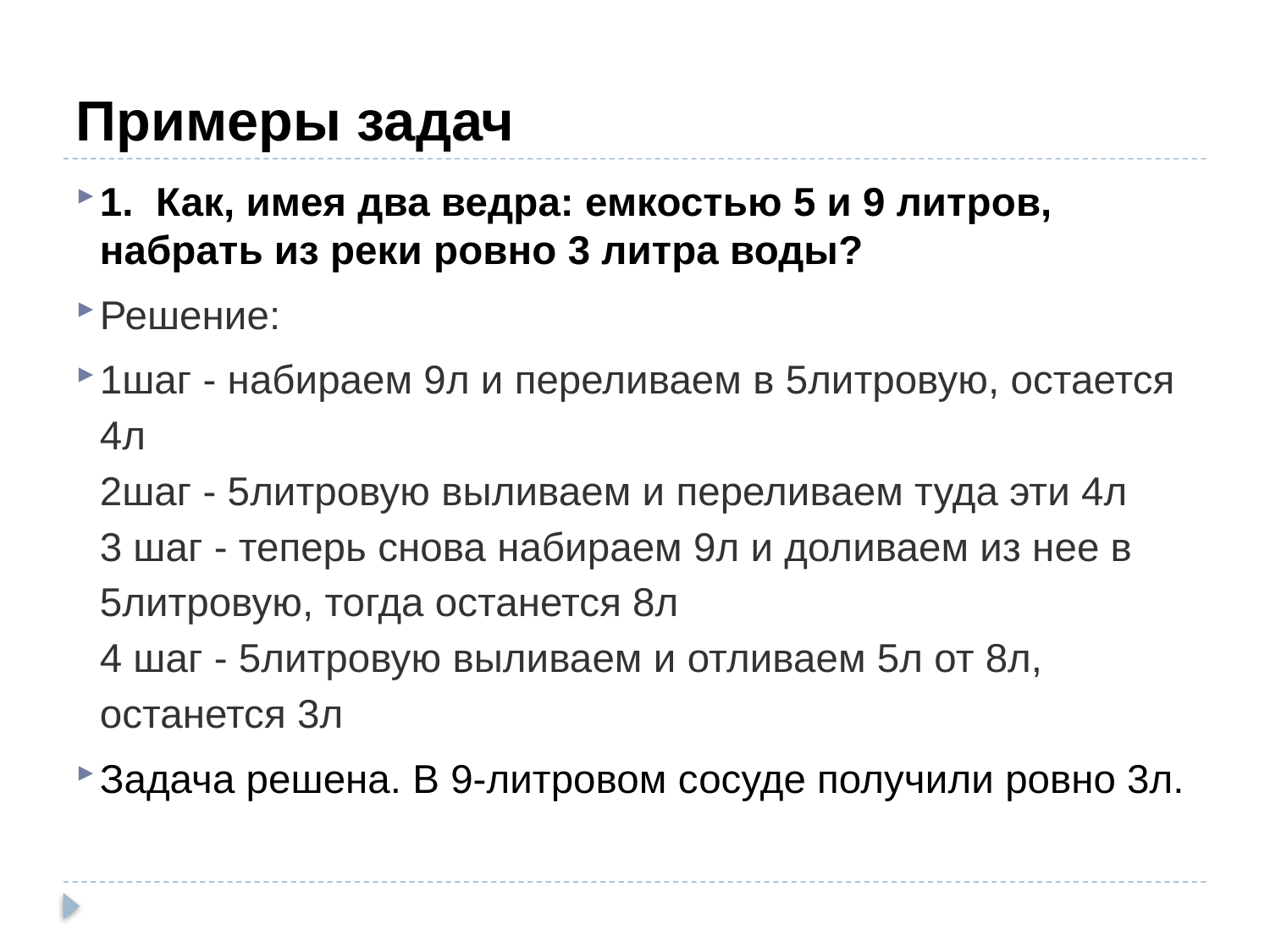

# Примеры задач
1.  Как, имея два ведра: емкостью 5 и 9 литров, набрать из реки ровно 3 литра воды?
Решение:
1шаг - набираем 9л и переливаем в 5литровую, остается 4л 
2шаг - 5литровую выливаем и переливаем туда эти 4л 
3 шаг - теперь снова набираем 9л и доливаем из нее в 5литровую, тогда останется 8л 
4 шаг - 5литровую выливаем и отливаем 5л от 8л, останется 3л
Задача решена. В 9-литровом сосуде получили ровно 3л.